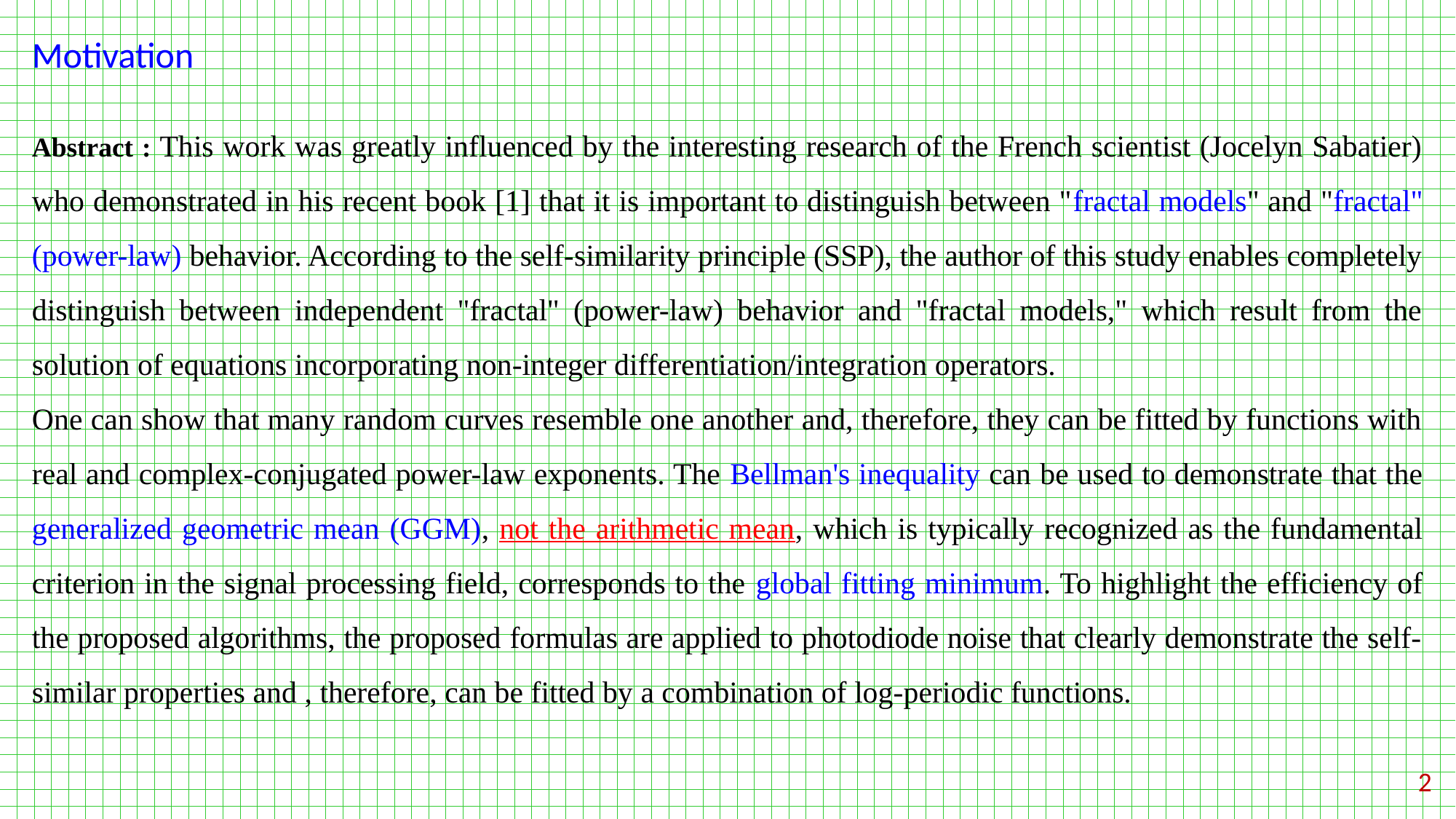

Motivation

Abstract : This work was greatly influenced by the interesting research of the French scientist (Jocelyn Sabatier) who demonstrated in his recent book [1] that it is important to distinguish between "fractal models" and "fractal" (power-law) behavior. According to the self-similarity principle (SSP), the author of this study enables completely distinguish between independent "fractal" (power-law) behavior and "fractal models," which result from the solution of equations incorporating non-integer differentiation/integration operators.
One can show that many random curves resemble one another and, therefore, they can be fitted by functions with real and complex-conjugated power-law exponents. The Bellman's inequality can be used to demonstrate that the generalized geometric mean (GGM), not the arithmetic mean, which is typically recognized as the fundamental criterion in the signal processing field, corresponds to the global fitting minimum. To highlight the efficiency of the proposed algorithms, the proposed formulas are applied to photodiode noise that clearly demonstrate the self-similar properties and , therefore, can be fitted by a combination of log-periodic functions.
2